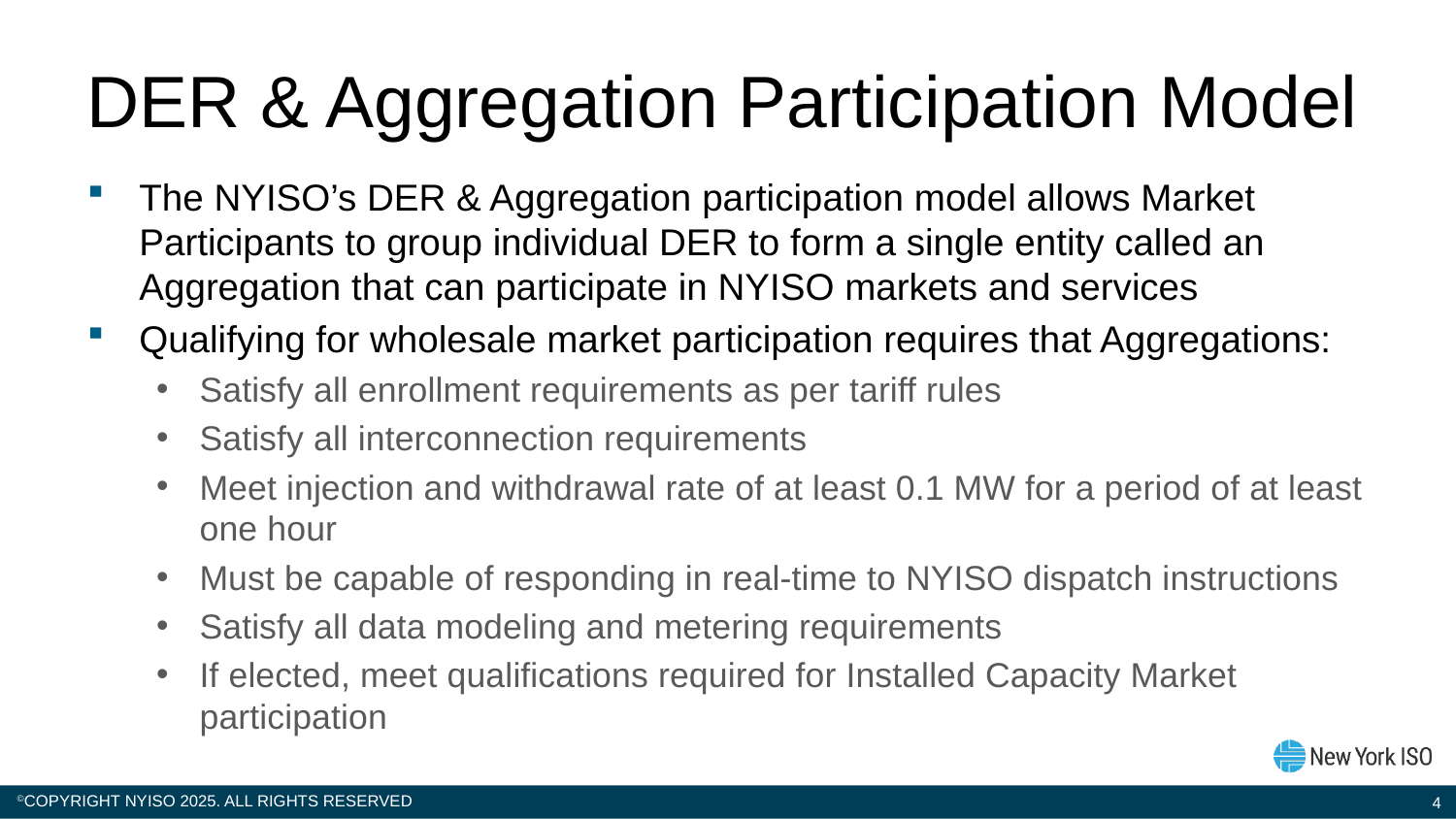

# DER & Aggregation Participation Model
The NYISO’s DER & Aggregation participation model allows Market Participants to group individual DER to form a single entity called an Aggregation that can participate in NYISO markets and services
Qualifying for wholesale market participation requires that Aggregations:
Satisfy all enrollment requirements as per tariff rules
Satisfy all interconnection requirements
Meet injection and withdrawal rate of at least 0.1 MW for a period of at least one hour
Must be capable of responding in real-time to NYISO dispatch instructions
Satisfy all data modeling and metering requirements
If elected, meet qualifications required for Installed Capacity Market participation

4